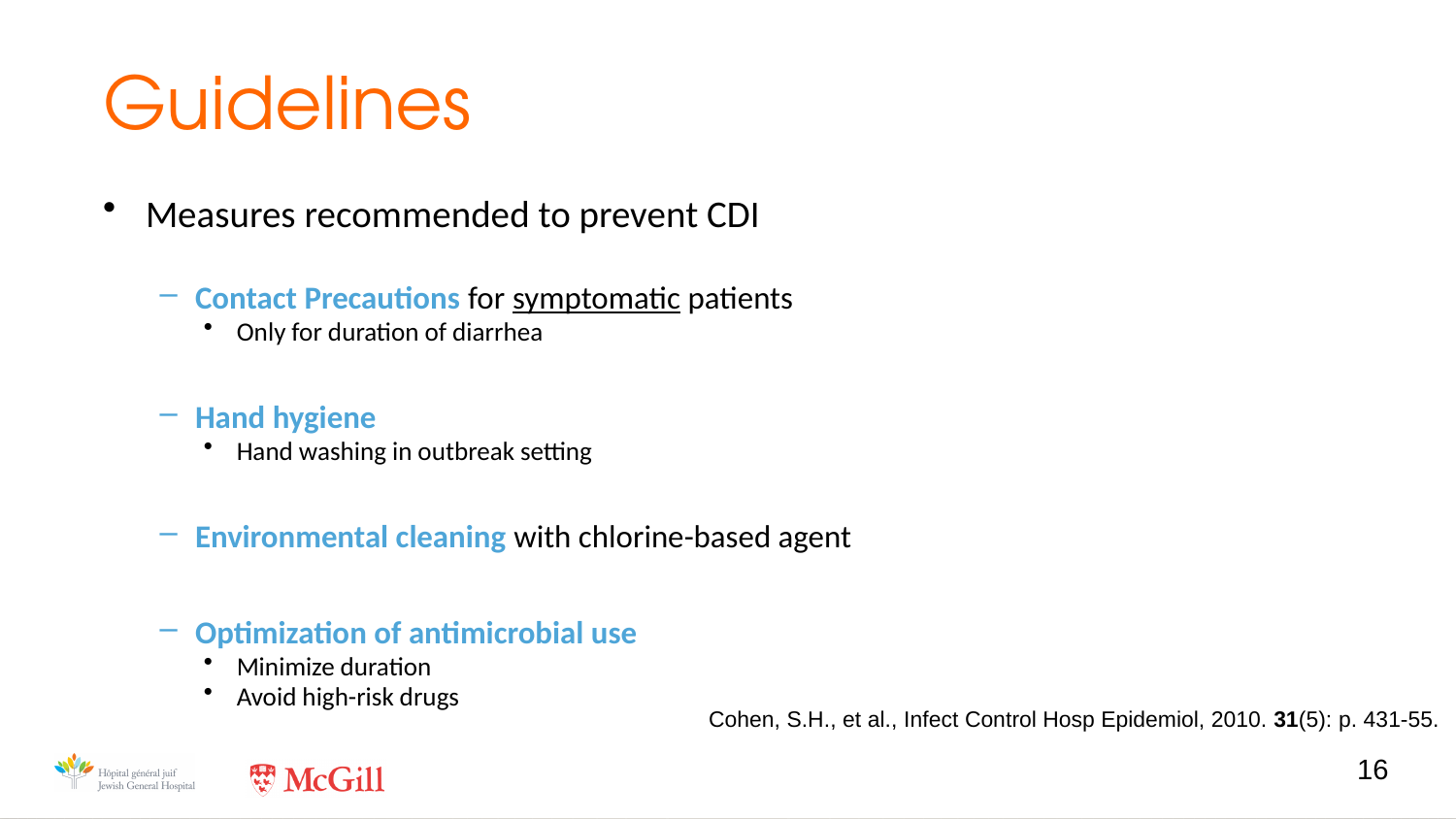

# Guidelines
Measures recommended to prevent CDI

Contact Precautions for symptomatic patients
Only for duration of diarrhea

Hand hygiene
Hand washing in outbreak setting

Environmental cleaning with chlorine-based agent

Optimization of antimicrobial use
Minimize duration
Avoid high-risk drugs

Cohen, S.H., et al., Infect Control Hosp Epidemiol, 2010. 31(5): p. 431-55.
16